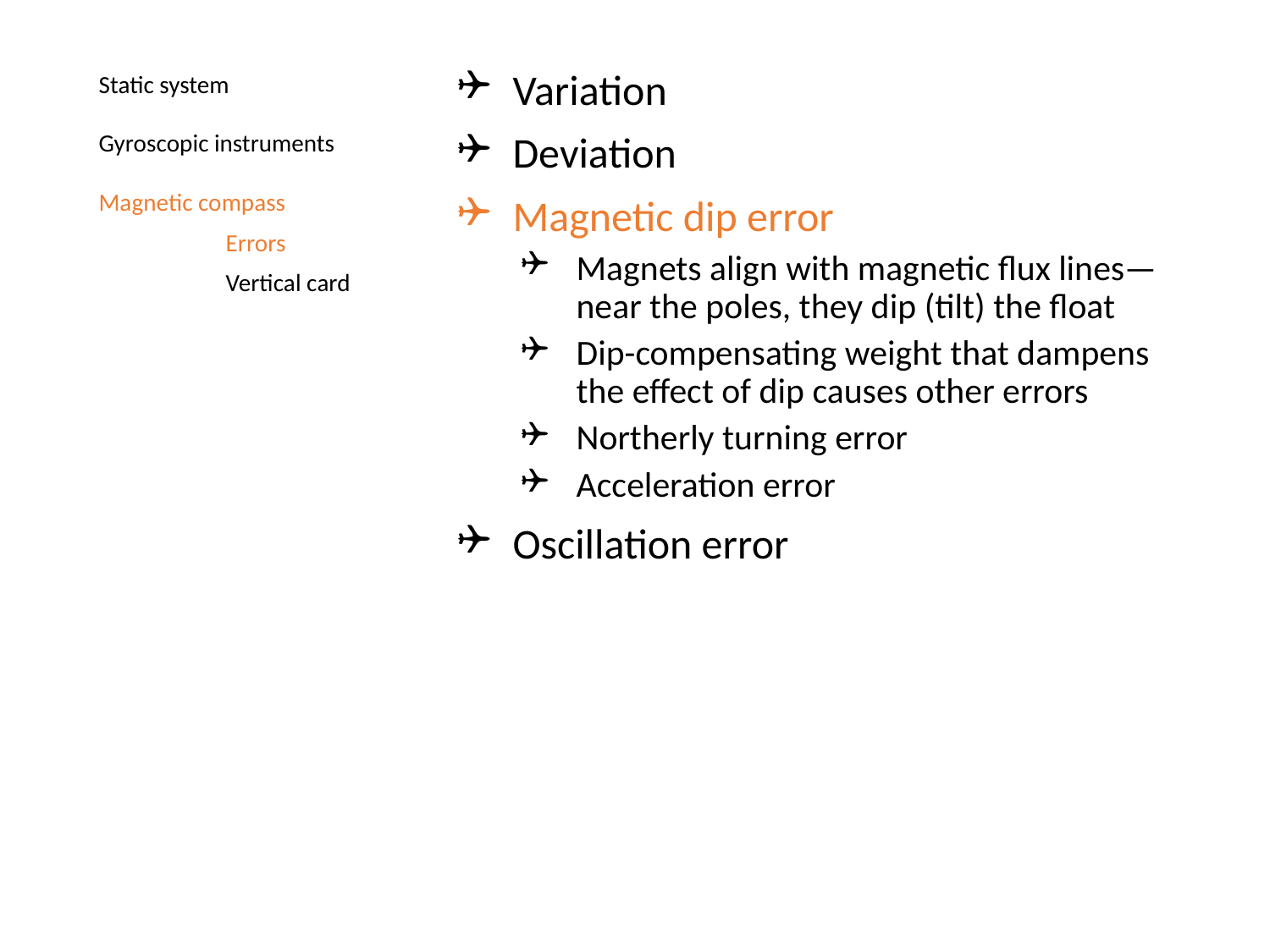

Static system
Gyroscopic instruments
Magnetic compass
	Errors
	Vertical card

Variation
Deviation
Magnetic dip error
Magnets align with magnetic flux lines—near the poles, they dip (tilt) the float
Dip-compensating weight that dampens the effect of dip causes other errors
Northerly turning error
Acceleration error
Oscillation error